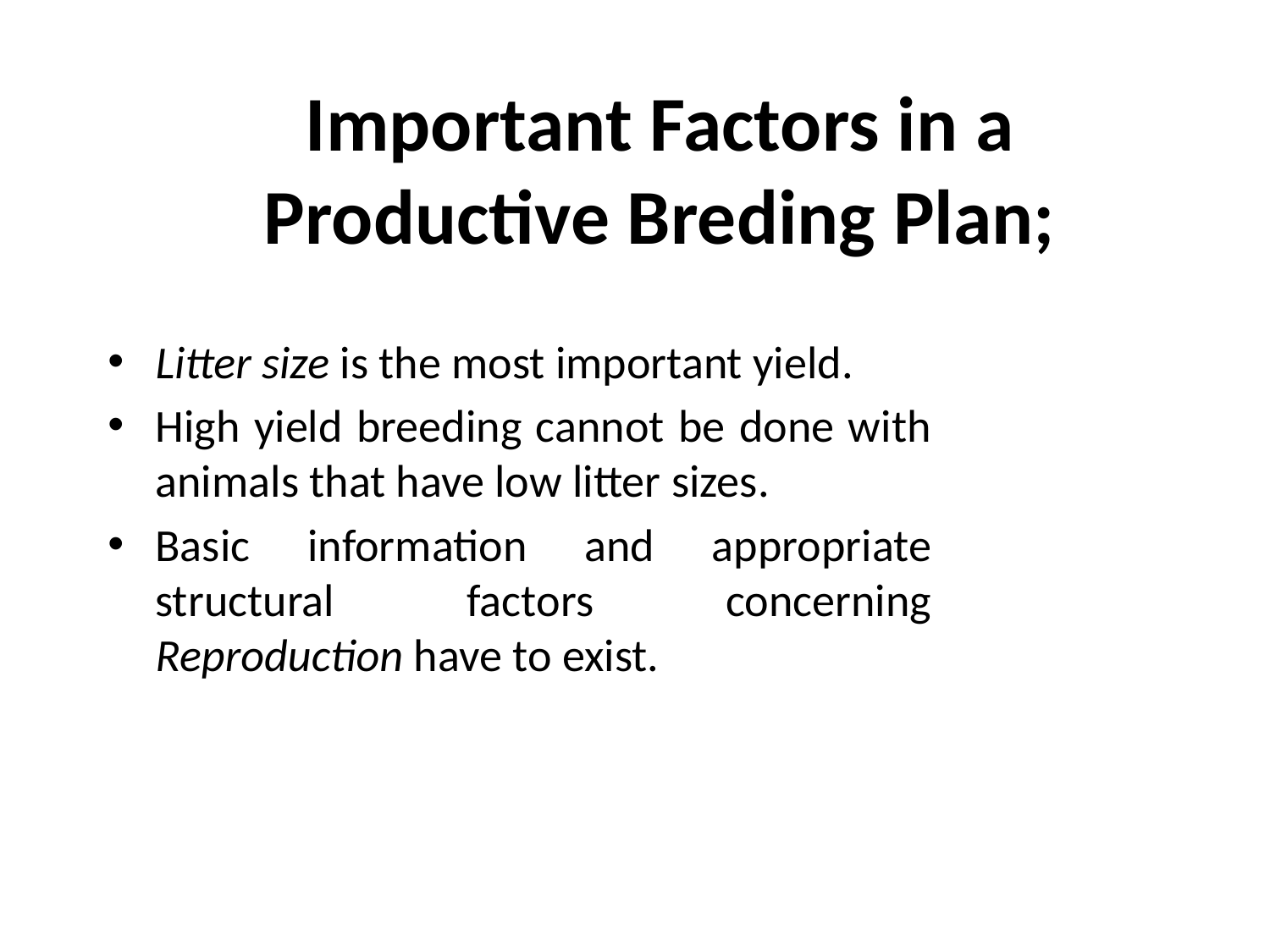

# Important Factors in a Productive Breding Plan;
Litter size is the most important yield.
High yield breeding cannot be done with animals that have low litter sizes.
Basic information and appropriate structural factors concerning Reproduction have to exist.